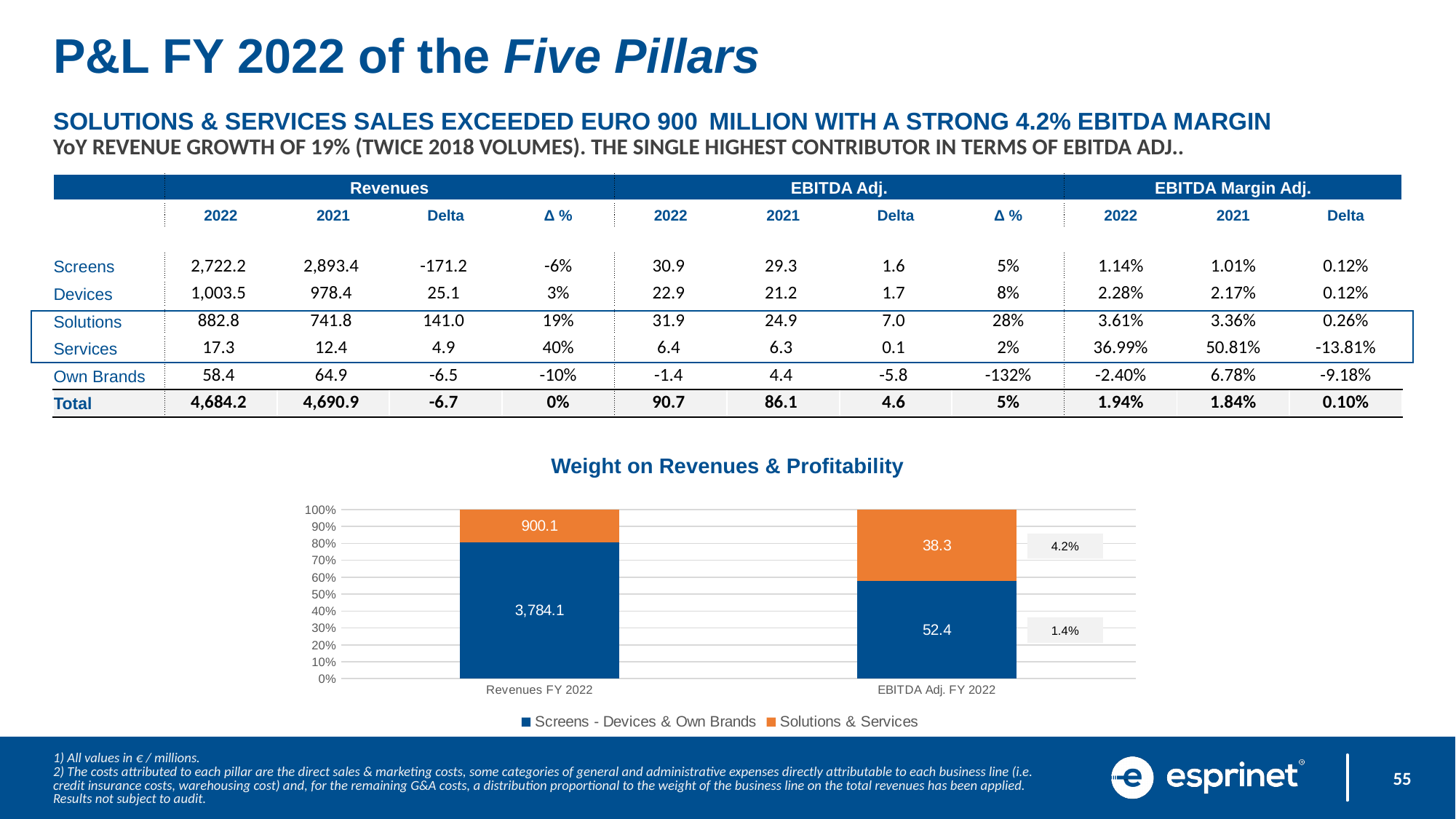

P&L FY 2022 of the Five Pillars
SOLUTIONS & SERVICES SALES EXCEEDED EURO 900  MILLION WITH A STRONG 4.2% EBITDA MARGIN
YoY REVENUE GROWTH OF 19% (TWICE 2018 VOLUMES). THE SINGLE HIGHEST CONTRIBUTOR IN TERMS OF EBITDA ADJ..
|  | Revenues |  |  |  | EBITDA Adj. |  |  |  | EBITDA Margin Adj. |  |  |
| --- | --- | --- | --- | --- | --- | --- | --- | --- | --- | --- | --- |
|  | 2022 | 2021 | Delta | Δ % | 2022 | 2021 | Delta | Δ % | 2022 | 2021 | Delta |
|  |  |  |  |  |  |  |  |  |  |  |  |
| Screens | 2,722.2 | 2,893.4 | -171.2 | -6% | 30.9 | 29.3 | 1.6 | 5% | 1.14% | 1.01% | 0.12% |
| Devices | 1,003.5 | 978.4 | 25.1 | 3% | 22.9 | 21.2 | 1.7 | 8% | 2.28% | 2.17% | 0.12% |
| Solutions | 882.8 | 741.8 | 141.0 | 19% | 31.9 | 24.9 | 7.0 | 28% | 3.61% | 3.36% | 0.26% |
| Services | 17.3 | 12.4 | 4.9 | 40% | 6.4 | 6.3 | 0.1 | 2% | 36.99% | 50.81% | -13.81% |
| Own Brands | 58.4 | 64.9 | -6.5 | -10% | -1.4 | 4.4 | -5.8 | -132% | -2.40% | 6.78% | -9.18% |
| Total | 4,684.2 | 4,690.9 | -6.7 | 0% | 90.7 | 86.1 | 4.6 | 5% | 1.94% | 1.84% | 0.10% |

Weight on Revenues & Profitability

### Chart

| Category | Screens - Devices & Own Brands | Solutions & Services |
|---|---|---|
| Revenues FY 2022 | 3784.1 | 900.1 |
| EBITDA Adj. FY 2022 | 52.4 | 38.3 |
4.2%
1.4%
1) All values in € / millions.
2) The costs attributed to each pillar are the direct sales & marketing costs, some categories of general and administrative expenses directly attributable to each business line (i.e. credit insurance costs, warehousing cost) and, for the remaining G&A costs, a distribution proportional to the weight of the business line on the total revenues has been applied. Results not subject to audit.